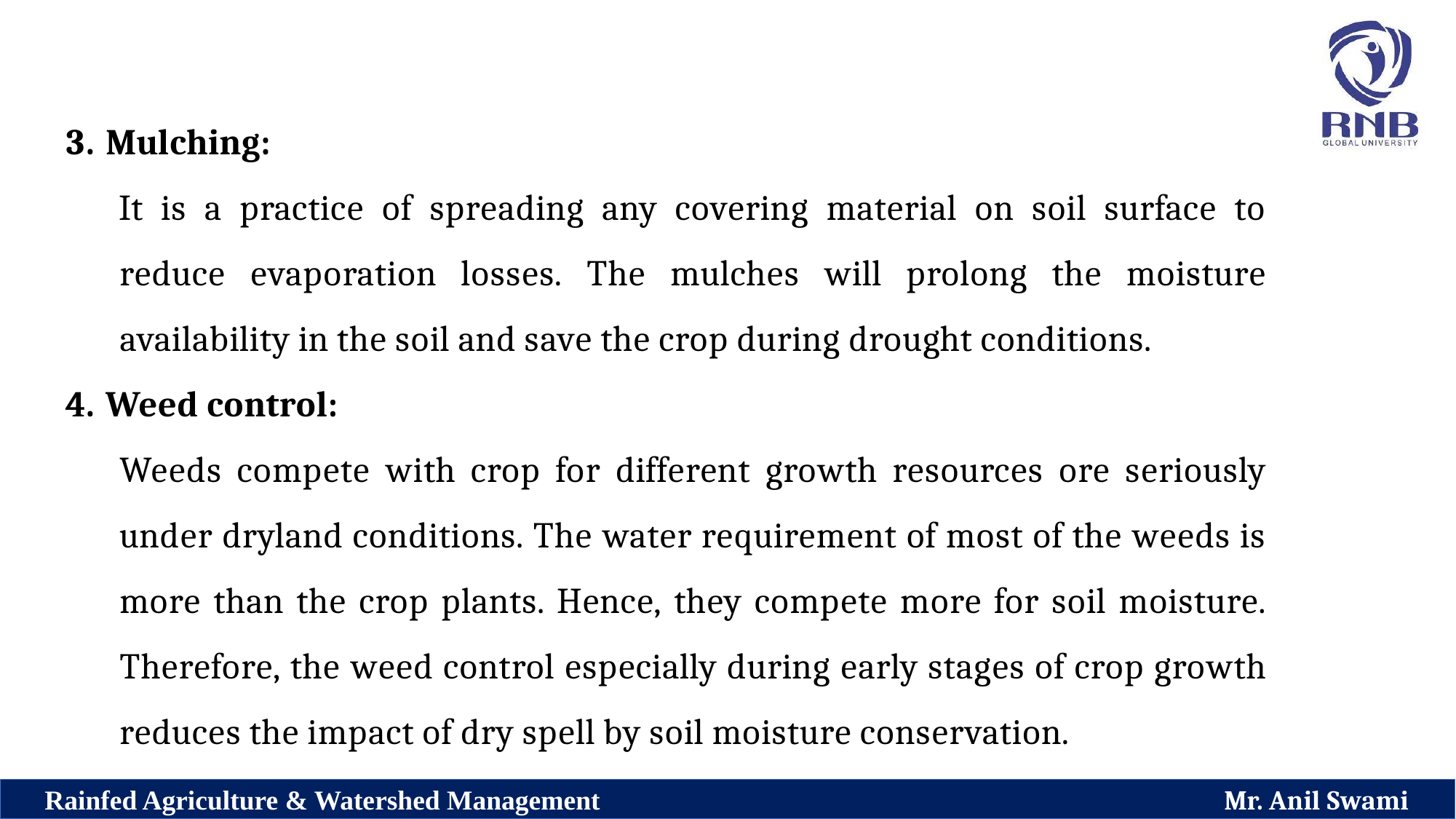

Mulching:
It is a practice of spreading any covering material on soil surface to reduce evaporation losses. The mulches will prolong the moisture availability in the soil and save the crop during drought conditions.
Weed control:
Weeds compete with crop for different growth resources ore seriously under dryland conditions. The water requirement of most of the weeds is more than the crop plants. Hence, they compete more for soil moisture. Therefore, the weed control especially during early stages of crop growth reduces the impact of dry spell by soil moisture conservation.